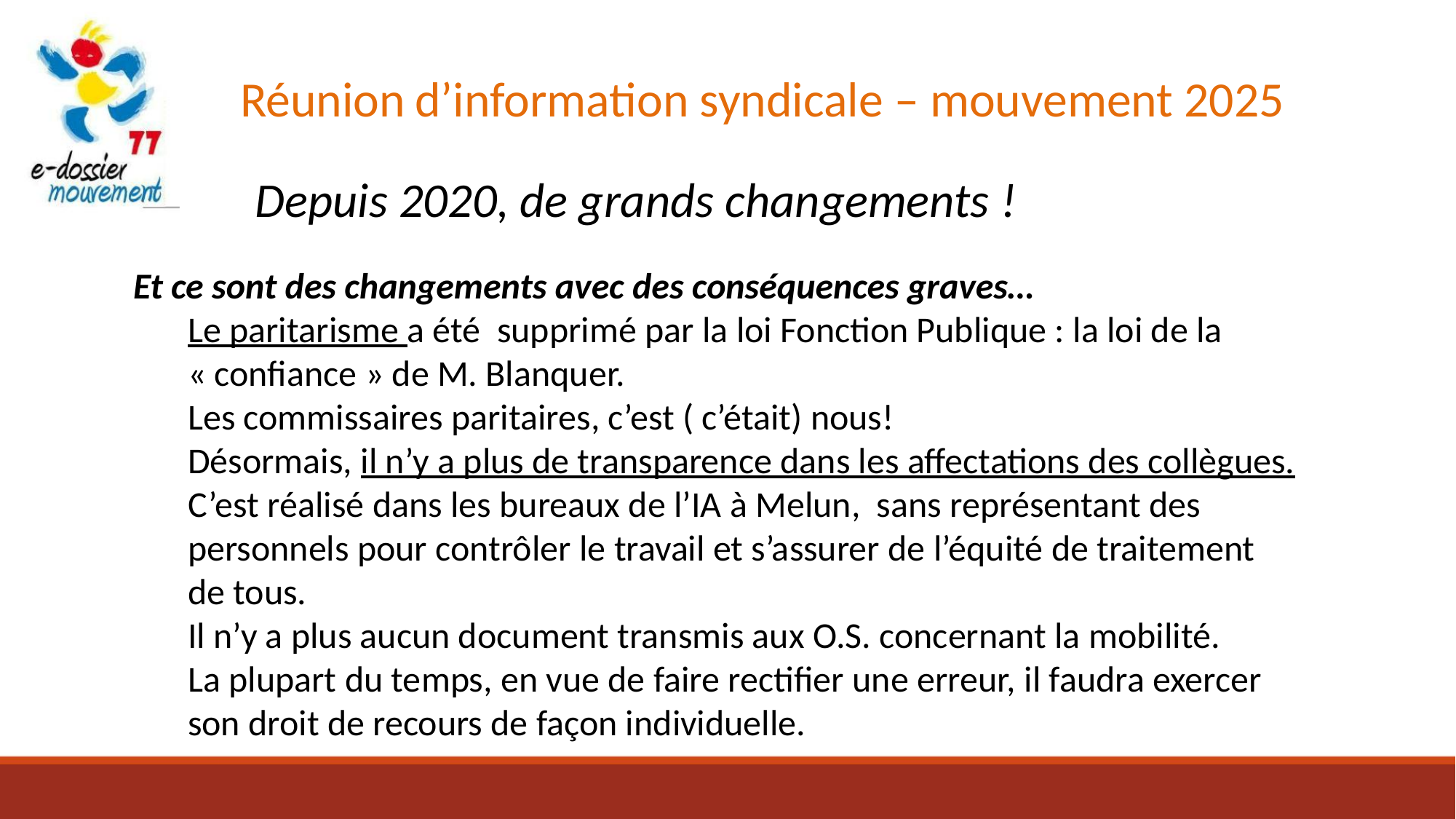

Réunion  d’information syndicale – mouvement 2025

     Depuis 2020, de grands changements !

Et ce sont des changements avec des conséquences graves…
Le paritarisme a été  supprimé par la loi Fonction Publique : la loi de la « confiance » de M. Blanquer.
Les commissaires paritaires, c’est ( c’était) nous!
Désormais, il n’y a plus de transparence dans les affectations des collègues. C’est réalisé dans les bureaux de l’IA à Melun,  sans représentant des personnels pour contrôler le travail et s’assurer de l’équité de traitement de tous.
Il n’y a plus aucun document transmis aux O.S. concernant la mobilité.
La plupart du temps, en vue de faire rectifier une erreur, il faudra exercer son droit de recours de façon individuelle.